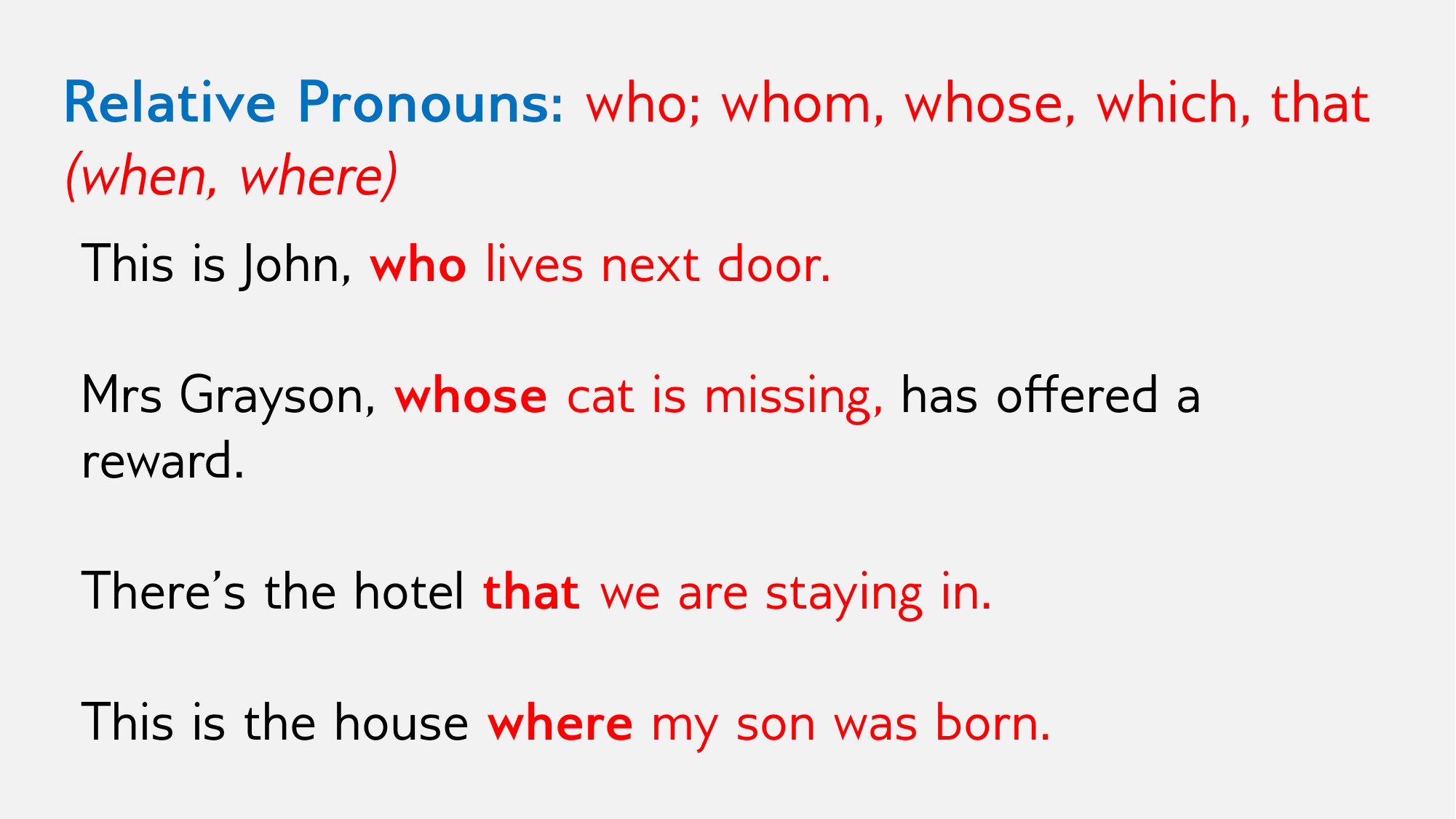

Relative Pronouns: who; whom, whose, which, that (when, where)

This is John, who lives next door.

Mrs Grayson, whose cat is missing, has offered a reward.

There’s the hotel that we are staying in.

This is the house where my son was born.

The race will begin when the whistle blows.